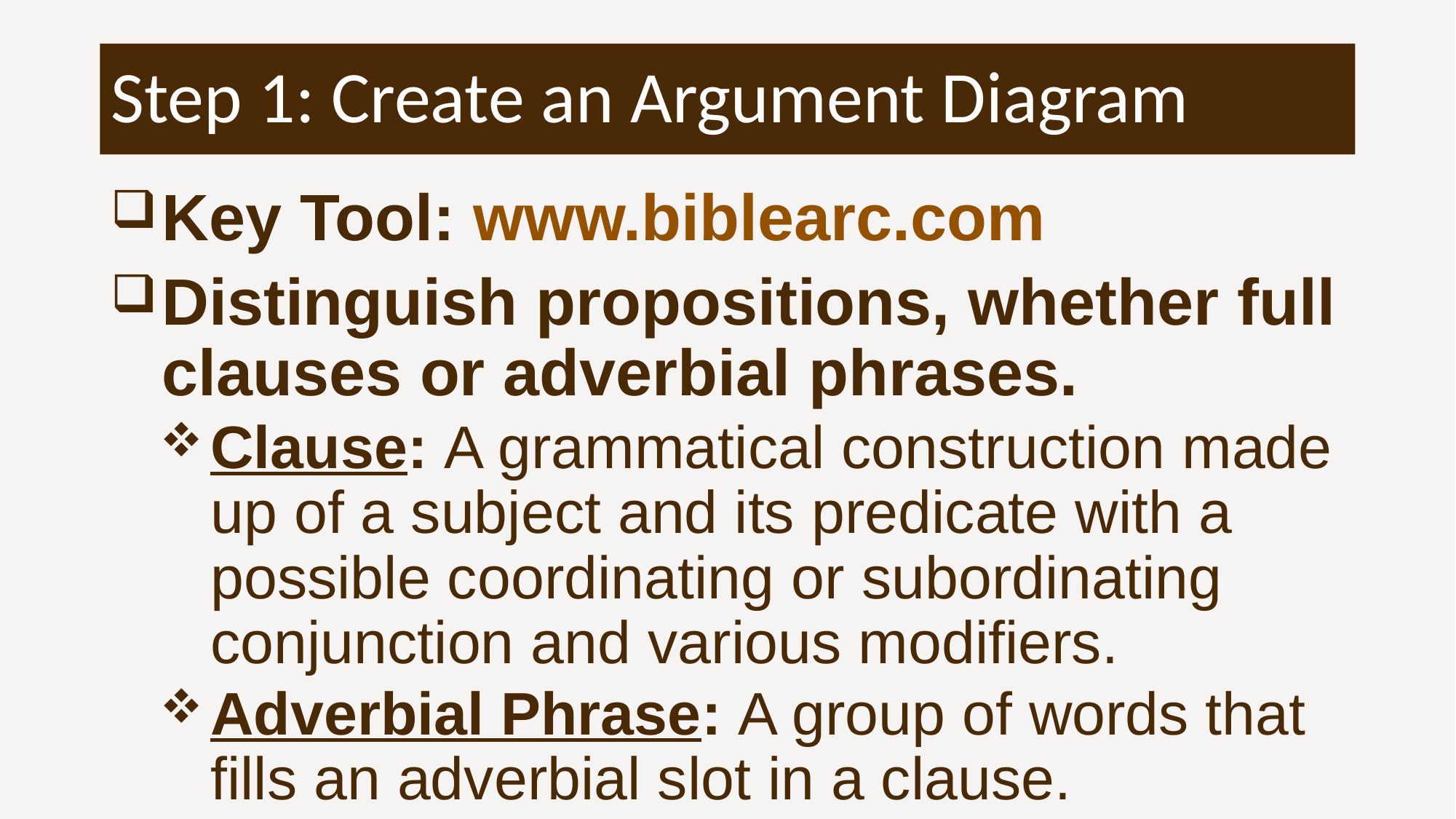

# Step 1: Create an Argument Diagram
Key Tool: www.biblearc.com
Distinguish propositions, whether full clauses or adverbial phrases.
Clause: A grammatical construction made up of a subject and its predicate with a possible coordinating or subordinating conjunction and various modifiers.
Adverbial Phrase: A group of words that fills an adverbial slot in a clause.